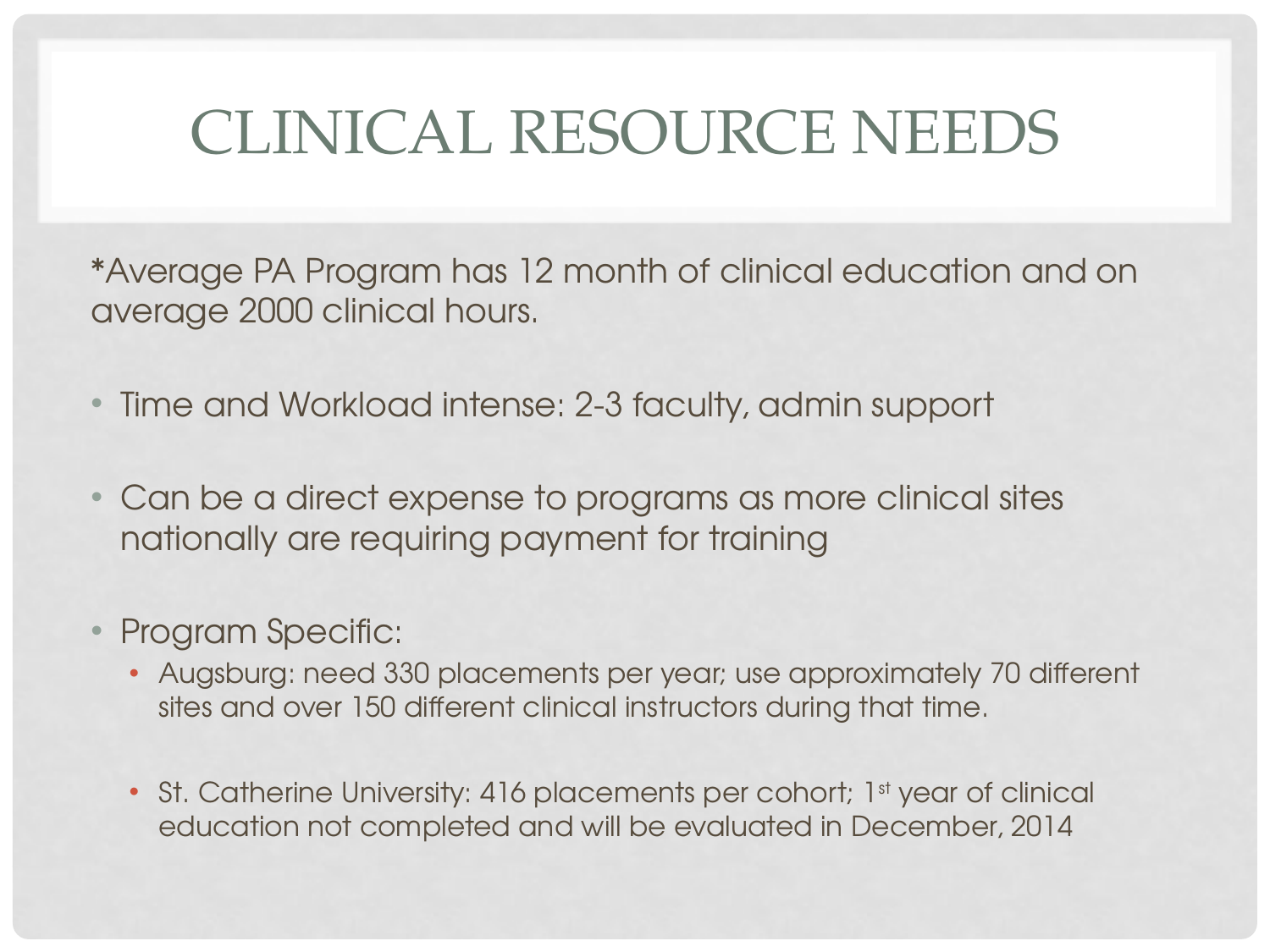

# Clinical resource needs
*Average PA Program has 12 month of clinical education and on average 2000 clinical hours.

Time and Workload intense: 2-3 faculty, admin support

Can be a direct expense to programs as more clinical sites nationally are requiring payment for training

Program Specific:
Augsburg: need 330 placements per year; use approximately 70 different sites and over 150 different clinical instructors during that time.

St. Catherine University: 416 placements per cohort; 1st year of clinical education not completed and will be evaluated in December, 2014